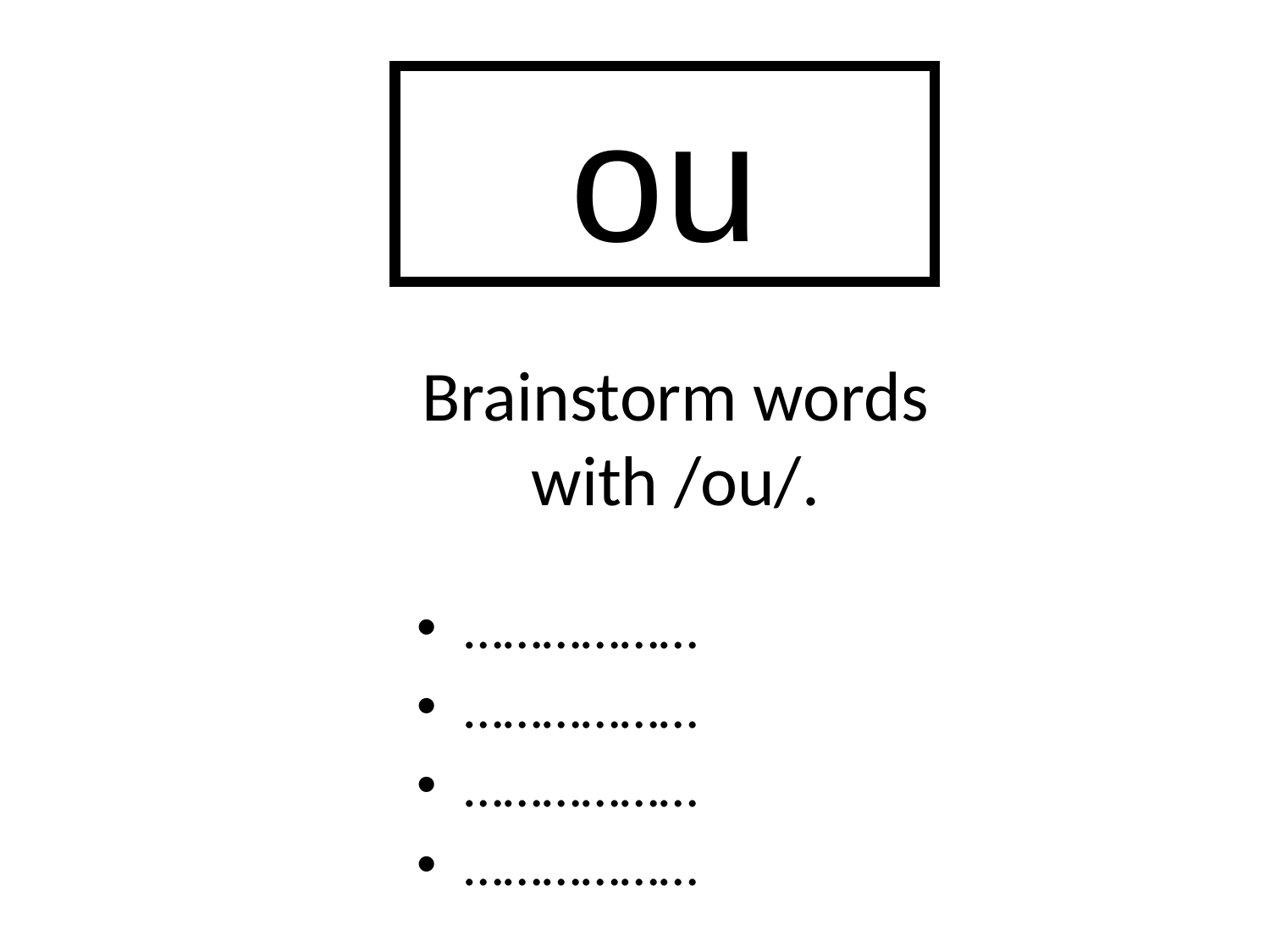

ou
# Brainstorm words with /ou/.
………………
………………
………………
………………